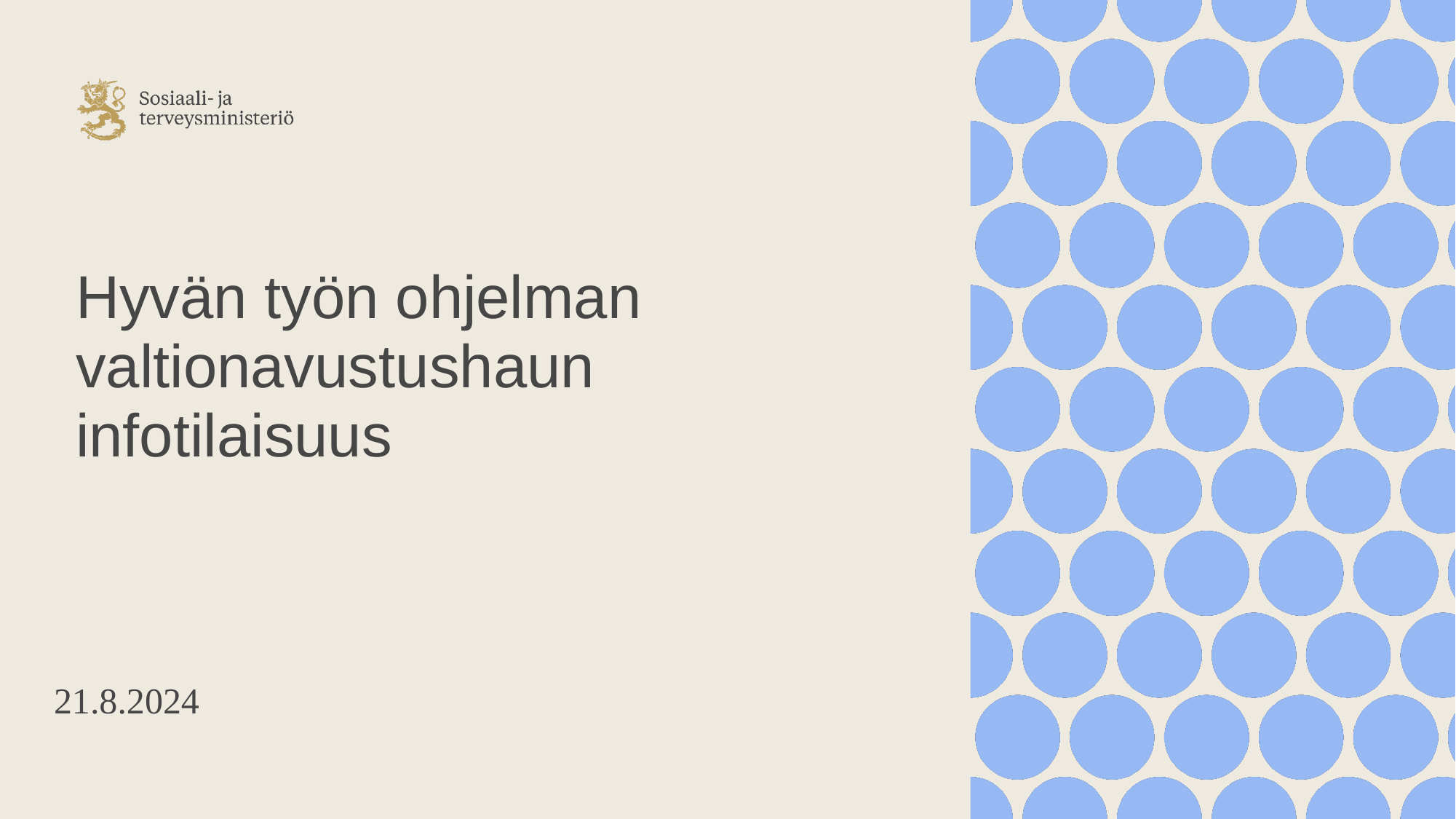

# Hyvän työn ohjelman valtionavustushaun  infotilaisuus

21.8.2024